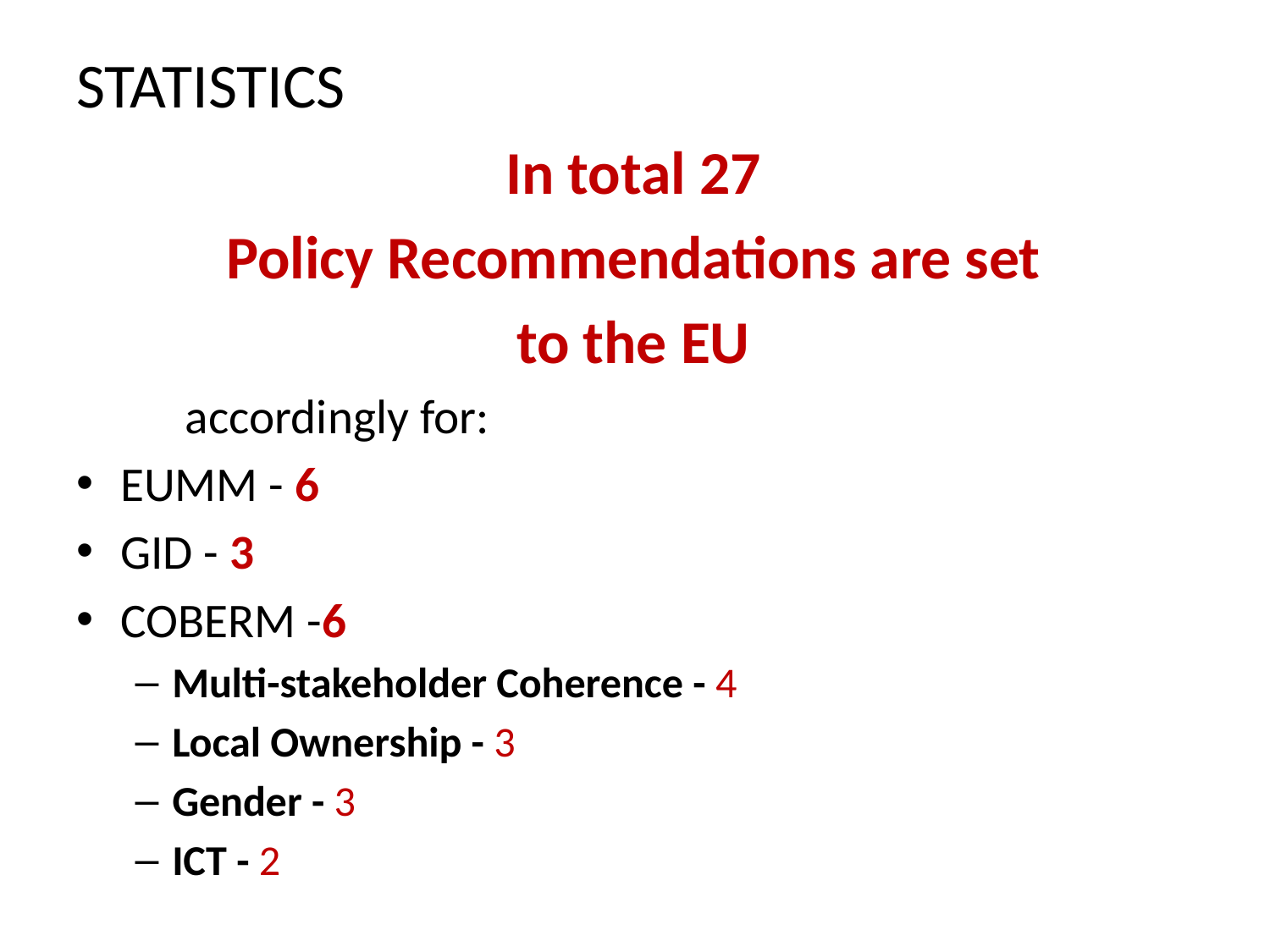

# STATISTICS
In total 27
Policy Recommendations are set
to the EU
			accordingly for:
EUMM - 6
GID - 3
COBERM -6
Multi-stakeholder Coherence - 4
Local Ownership - 3
Gender - 3
ICT - 2